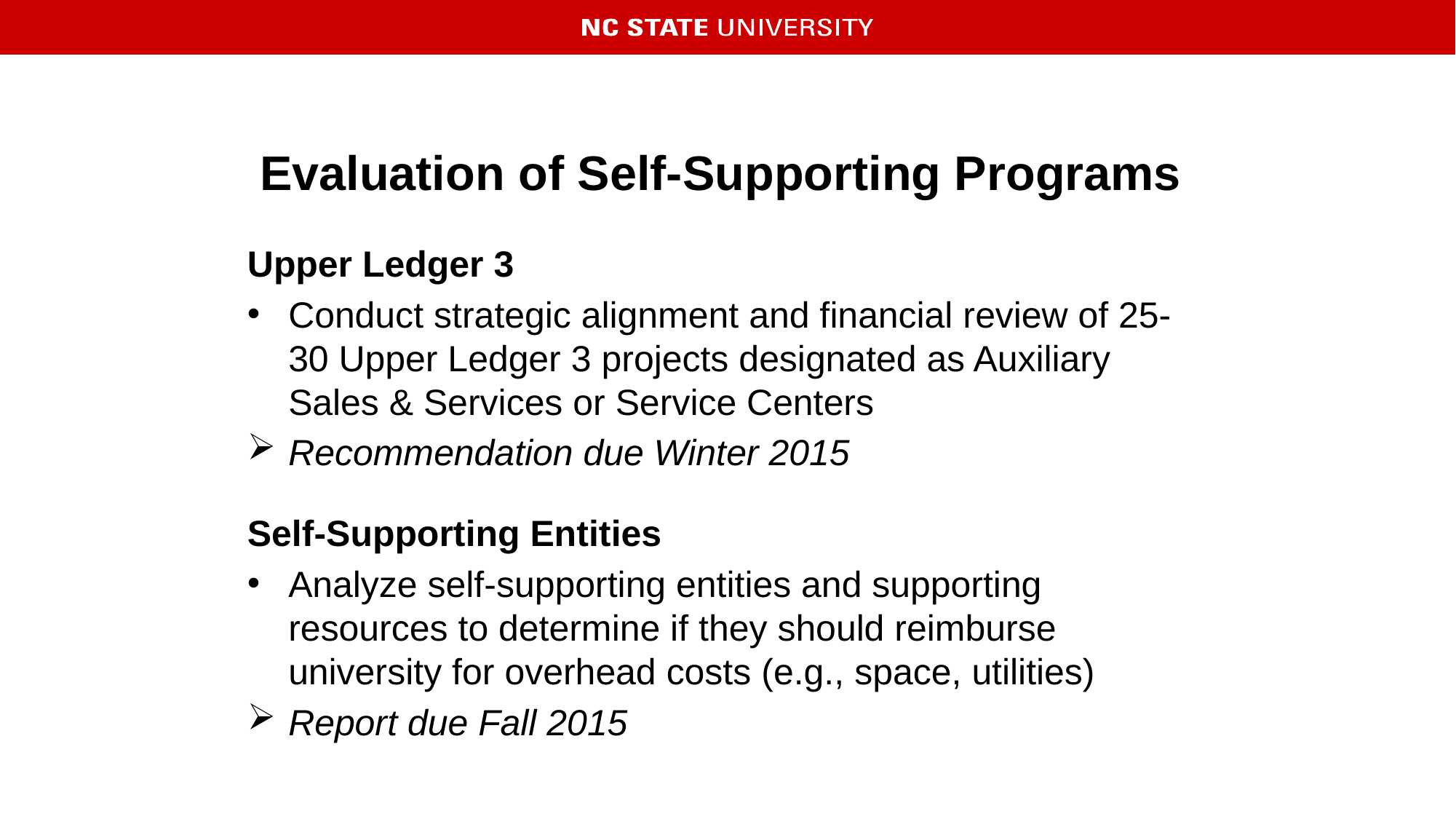

# Evaluation of Self-Supporting Programs
Upper Ledger 3
Conduct strategic alignment and financial review of 25-30 Upper Ledger 3 projects designated as Auxiliary Sales & Services or Service Centers
Recommendation due Winter 2015

Self-Supporting Entities
Analyze self-supporting entities and supporting resources to determine if they should reimburse university for overhead costs (e.g., space, utilities)
Report due Fall 2015